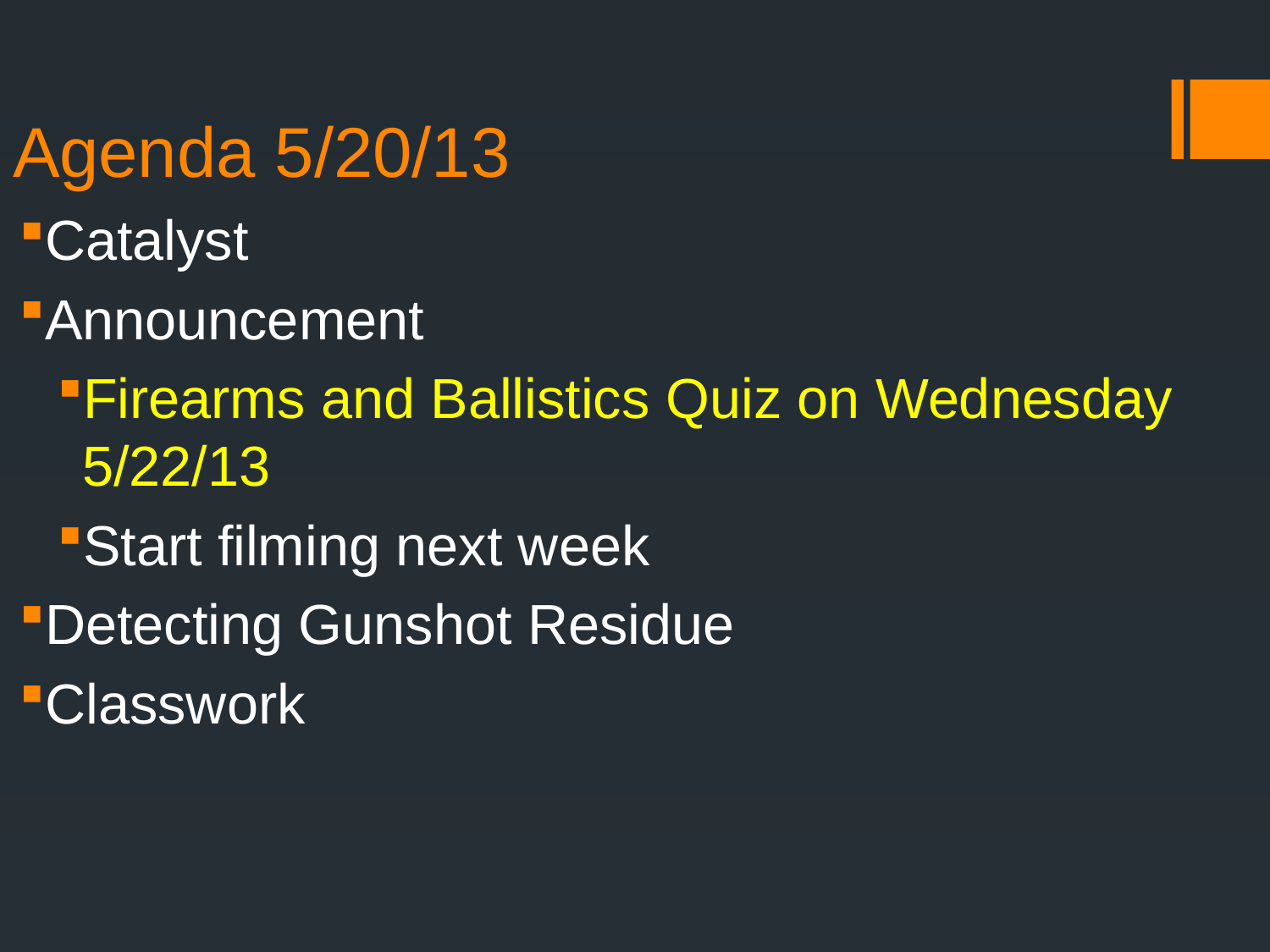

# Agenda 5/20/13
Catalyst
Announcement
Firearms and Ballistics Quiz on Wednesday 5/22/13
Start filming next week
Detecting Gunshot Residue
Classwork